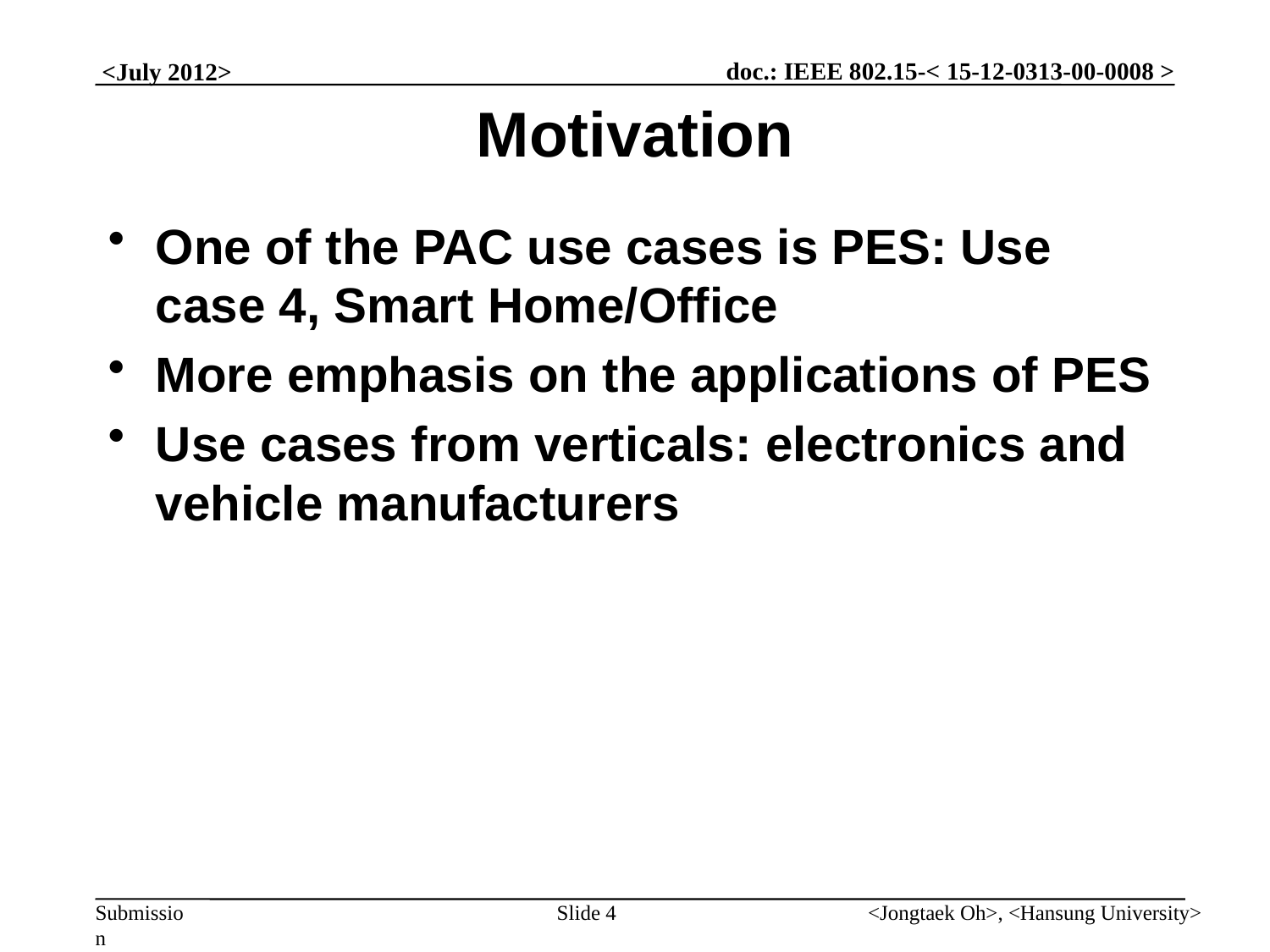

# Motivation
One of the PAC use cases is PES: Use case 4, Smart Home/Office
More emphasis on the applications of PES
Use cases from verticals: electronics and vehicle manufacturers